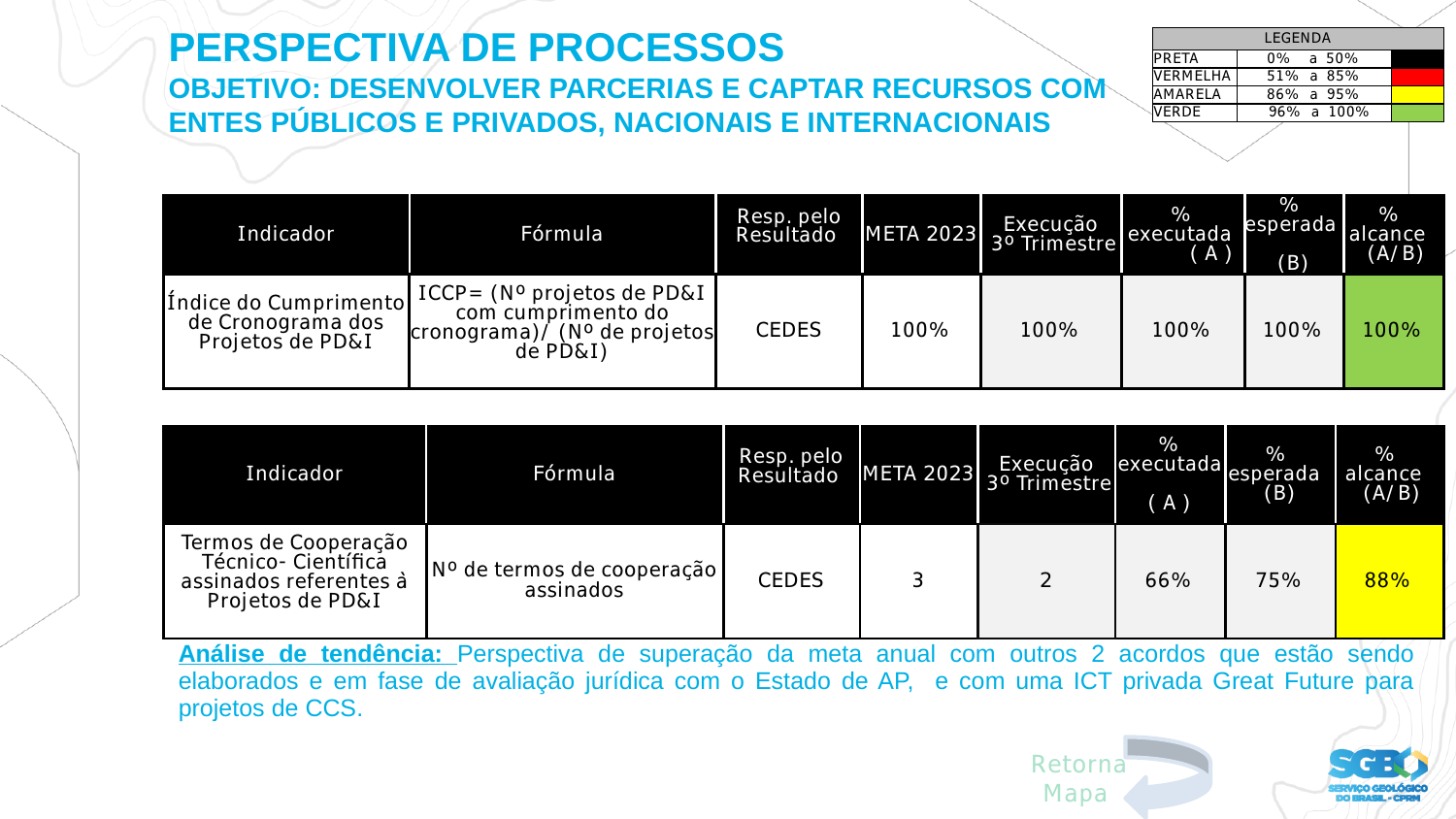

PERSPECTIVA DE VALOR PARA CLIENTES E USUÁRIOS
PERSPECTIVA DE PROCESSOS
OBJETIVO: DESENVOLVER PARCERIAS E CAPTAR RECURSOS COM ENTES PÚBLICOS E PRIVADOS, NACIONAIS E INTERNACIONAIS
| LEGENDA |  |  |
| --- | --- | --- |
| PRETA | 0% a 50% |  |
| VERMELHA | 51% a 85% |  |
| AMARELA | 86% a 95% |  |
| VERDE | 96% a 100% |  |
| Indicador | Fórmula | Resp. pelo Resultado | META 2023 | Execução 3º Trimestre | % executada ( A ) | % esperada (B) | % alcance (A/B) |
| --- | --- | --- | --- | --- | --- | --- | --- |
| Índice do Cumprimento de Cronograma dos Projetos de PD&I | ICCP= (Nº projetos de PD&I com cumprimento do cronograma)/ (Nº de projetos de PD&I) | CEDES | 100% | 100% | 100% | 100% | 100% |
| Indicador | Fórmula | Resp. pelo Resultado | META 2023 | Execução 3º Trimestre | % executada ( A ) | % esperada (B) | % alcance (A/B) |
| --- | --- | --- | --- | --- | --- | --- | --- |
| Termos de Cooperação Técnico- Científica assinados referentes à Projetos de PD&I | Nº de termos de cooperação assinados | CEDES | 3 | 2 | 66% | 75% | 88% |
Análise de tendência: Perspectiva de superação da meta anual com outros 2 acordos que estão sendo elaborados e em fase de avaliação jurídica com o Estado de AP,  e com uma ICT privada Great Future para projetos de CCS.

Retorna Mapa